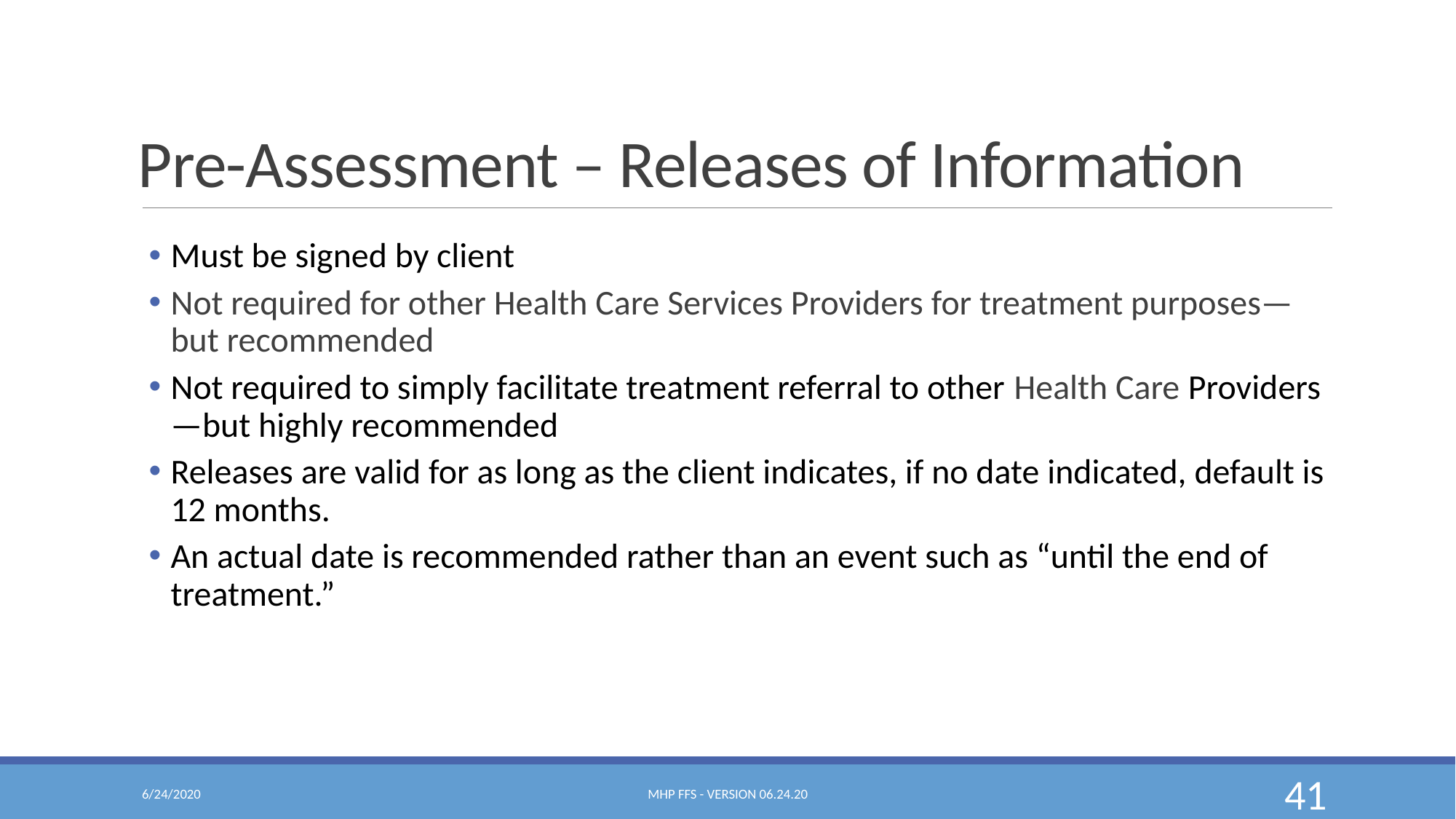

# Pre-Assessment – Releases of Information
Must be signed by client
Not required for other Health Care Services Providers for treatment purposes—but recommended
Not required to simply facilitate treatment referral to other Health Care Providers—but highly recommended
Releases are valid for as long as the client indicates, if no date indicated, default is 12 months.
An actual date is recommended rather than an event such as “until the end of treatment.”
6/24/2020
MHP FFS - Version 06.24.20
41